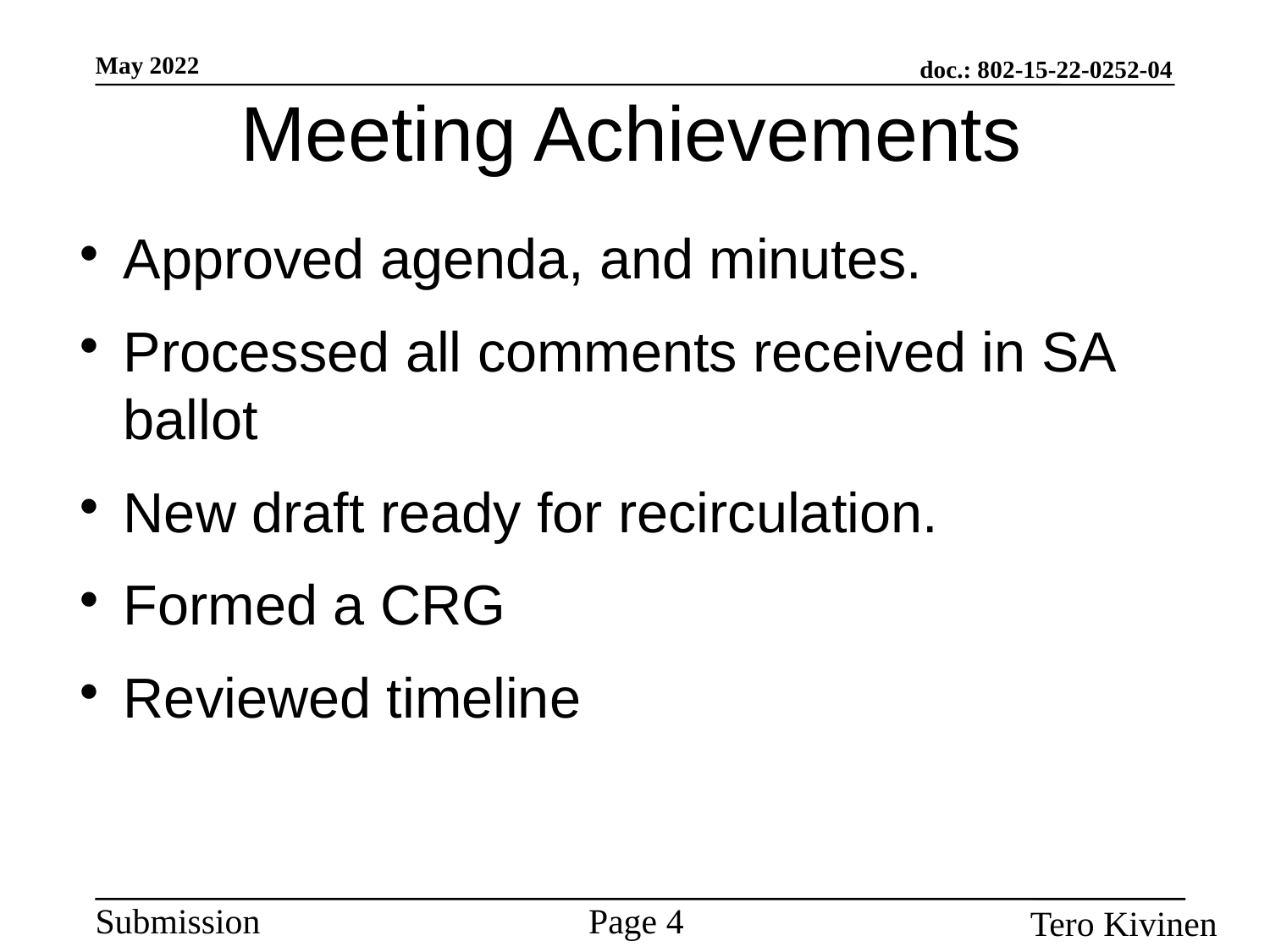

Meeting Achievements

Approved agenda, and minutes.
Processed all comments received in SA ballot
New draft ready for recirculation.
Formed a CRG
Reviewed timeline